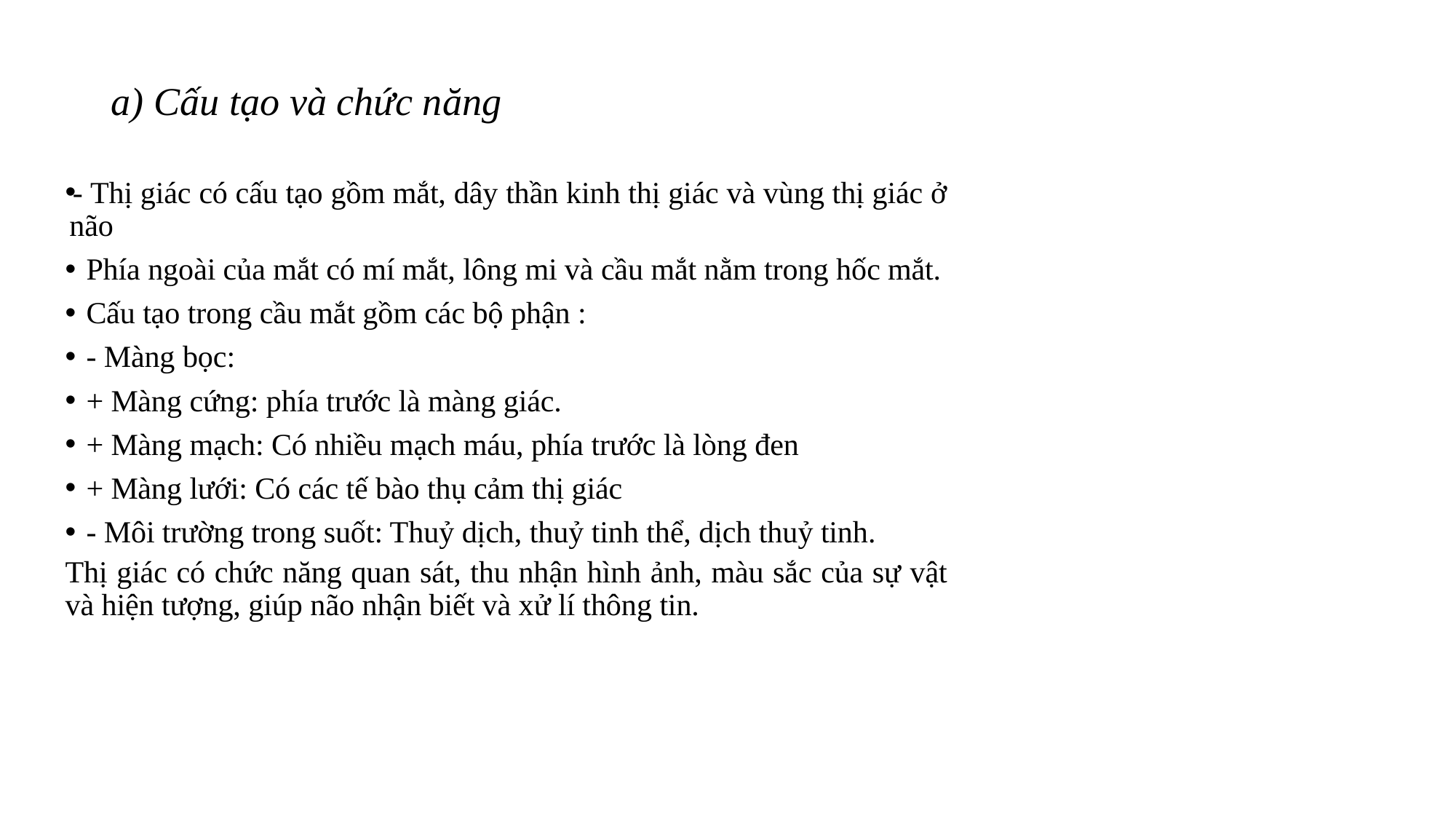

# a) Cấu tạo và chức năng

- Thị giác có cấu tạo gồm mắt, dây thần kinh thị giác và vùng thị giác ở não
Phía ngoài của mắt có mí mắt, lông mi và cầu mắt nằm trong hốc mắt.
Cấu tạo trong cầu mắt gồm các bộ phận :
- Màng bọc:
+ Màng cứng: phía trước là màng giác.
+ Màng mạch: Có nhiều mạch máu, phía trước là lòng đen
+ Màng lưới: Có các tế bào thụ cảm thị giác
- Môi trường trong suốt: Thuỷ dịch, thuỷ tinh thể, dịch thuỷ tinh.
Thị giác có chức năng quan sát, thu nhận hình ảnh, màu sắc của sự vật và hiện tượng, giúp não nhận biết và xử lí thông tin.